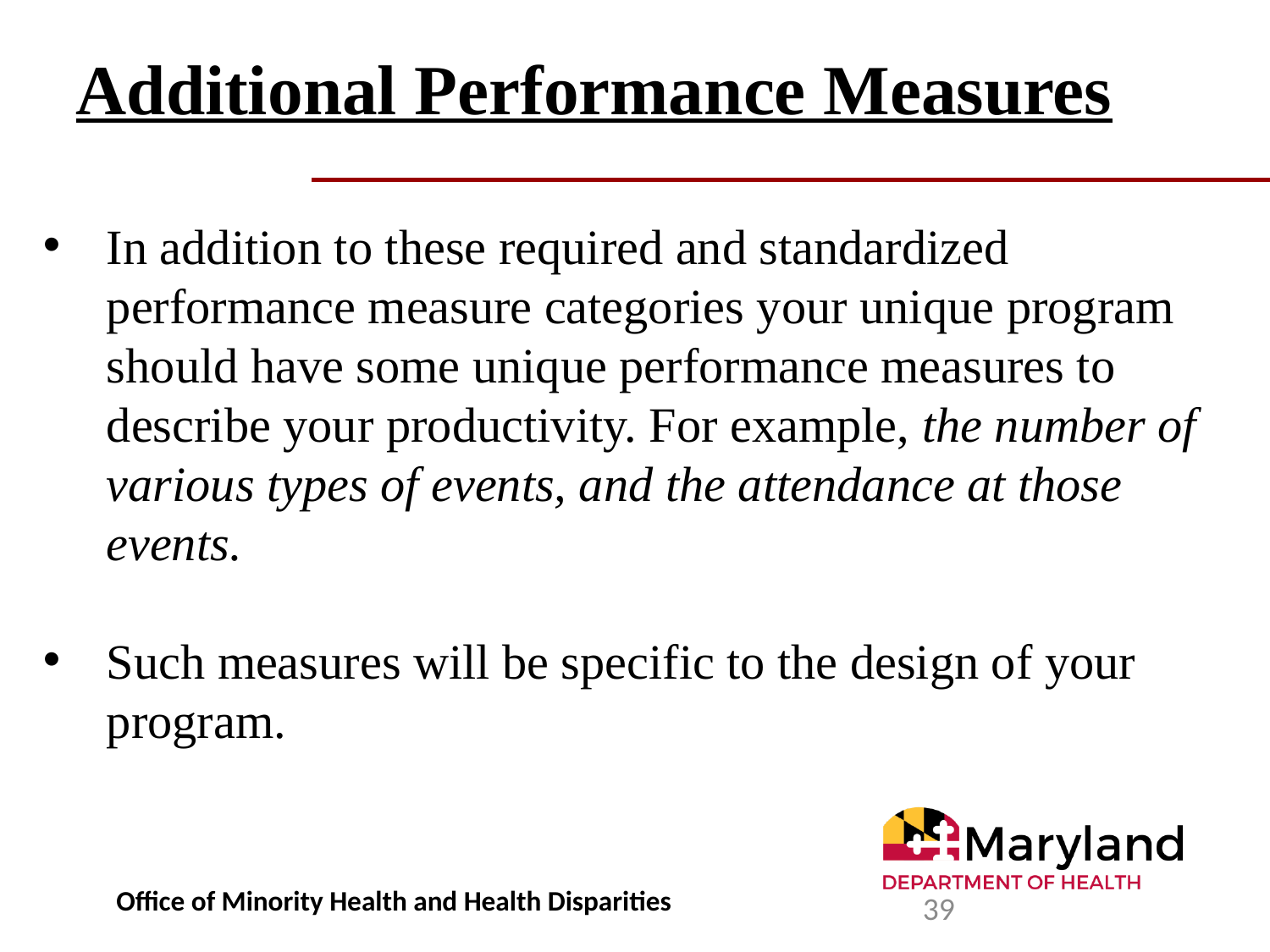

# Additional Performance Measures

In addition to these required and standardized performance measure categories your unique program should have some unique performance measures to describe your productivity. For example, the number of various types of events, and the attendance at those events.

Such measures will be specific to the design of your program.
Office of Minority Health and Health Disparities
39